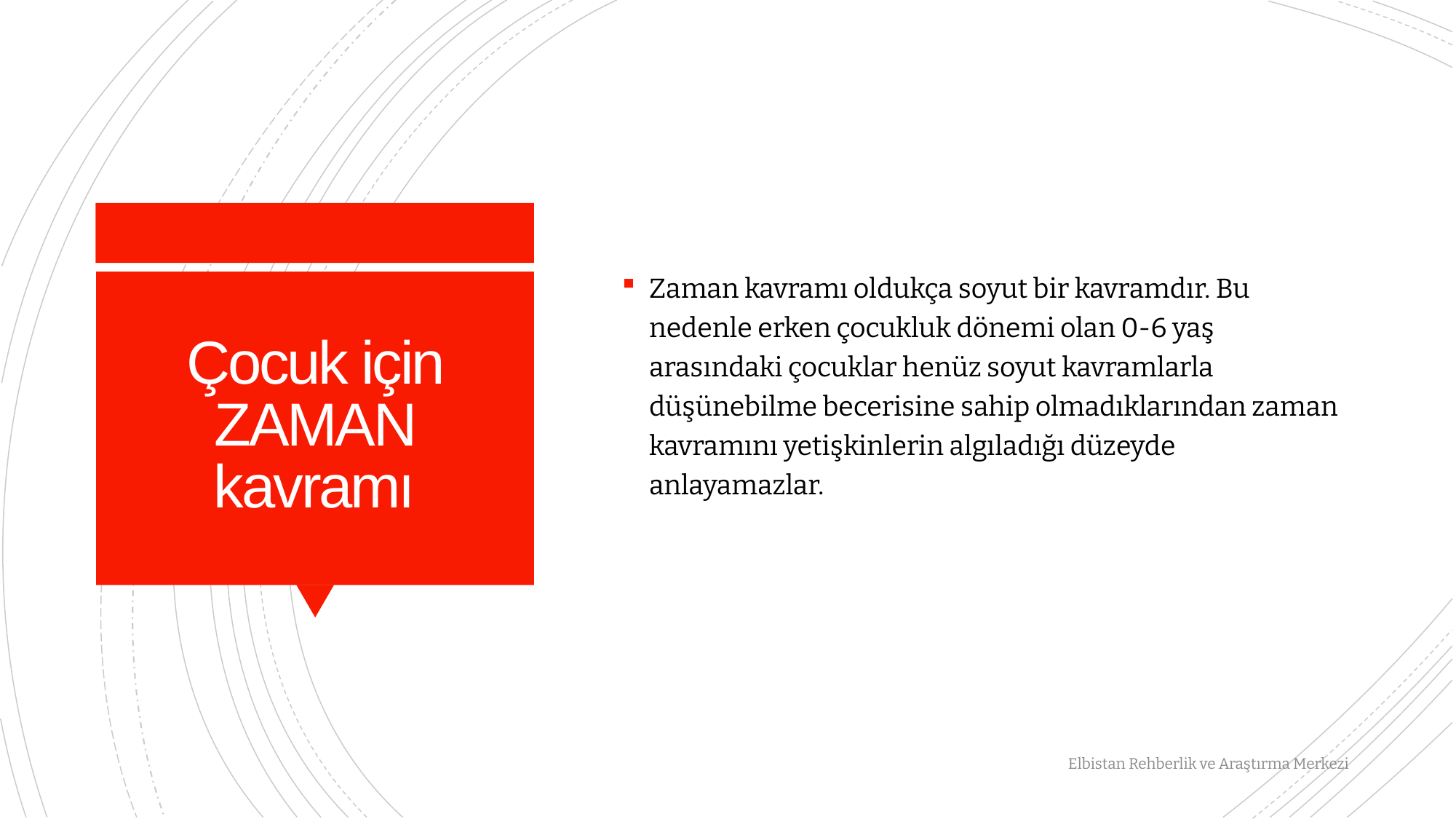

Zaman kavramı oldukça soyut bir kavramdır. Bu nedenle erken çocukluk dönemi olan 0-6 yaş arasındaki çocuklar henüz soyut kavramlarla düşünebilme becerisine sahip olmadıklarından zaman kavramını yetişkinlerin algıladığı düzeyde anlayamazlar.

# Çocuk için ZAMAN kavramı
Elbistan Rehberlik ve Araştırma Merkezi